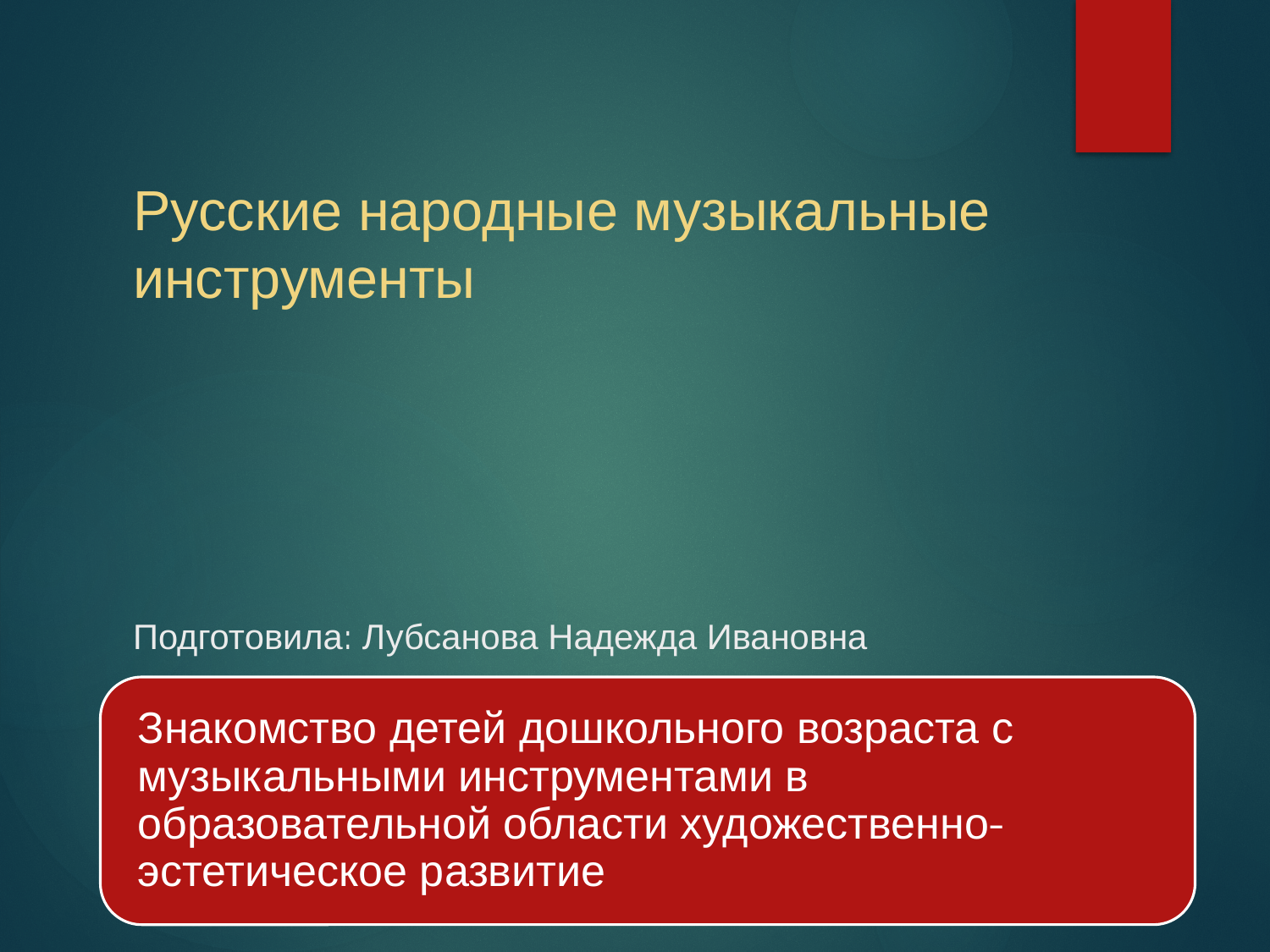

# Русские народные музыкальные инструменты Подготовила: Лубсанова Надежда Ивановна
Знакомство детей дошкольного возраста с музыкальными инструментами в образовательной области художественно-эстетическое развитие